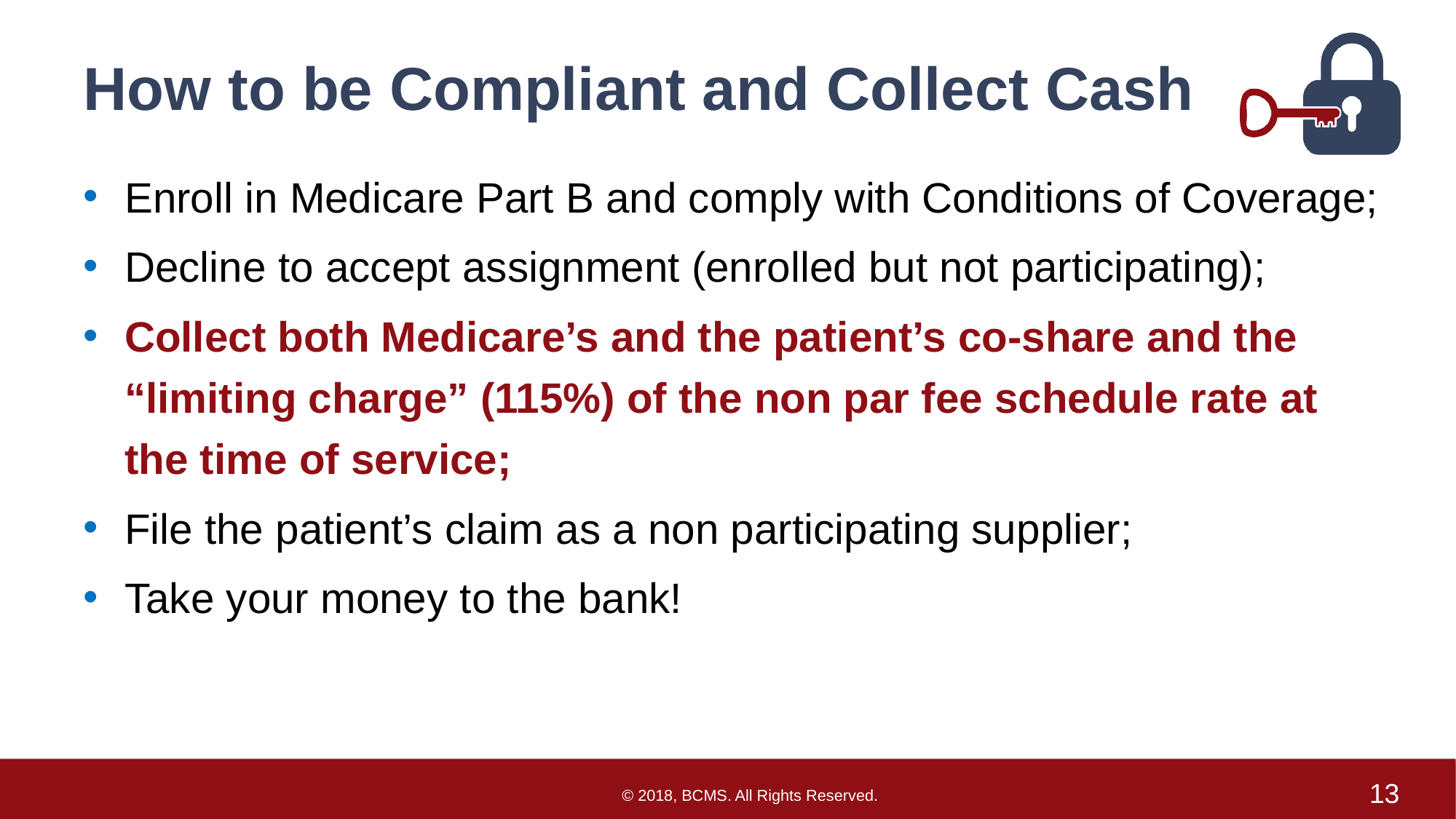

# How to be Compliant and Collect Cash
Enroll in Medicare Part B and comply with Conditions of Coverage;
Decline to accept assignment (enrolled but not participating);
Collect both Medicare’s and the patient’s co-share and the “limiting charge” (115%) of the non par fee schedule rate at the time of service;
File the patient’s claim as a non participating supplier;
Take your money to the bank!